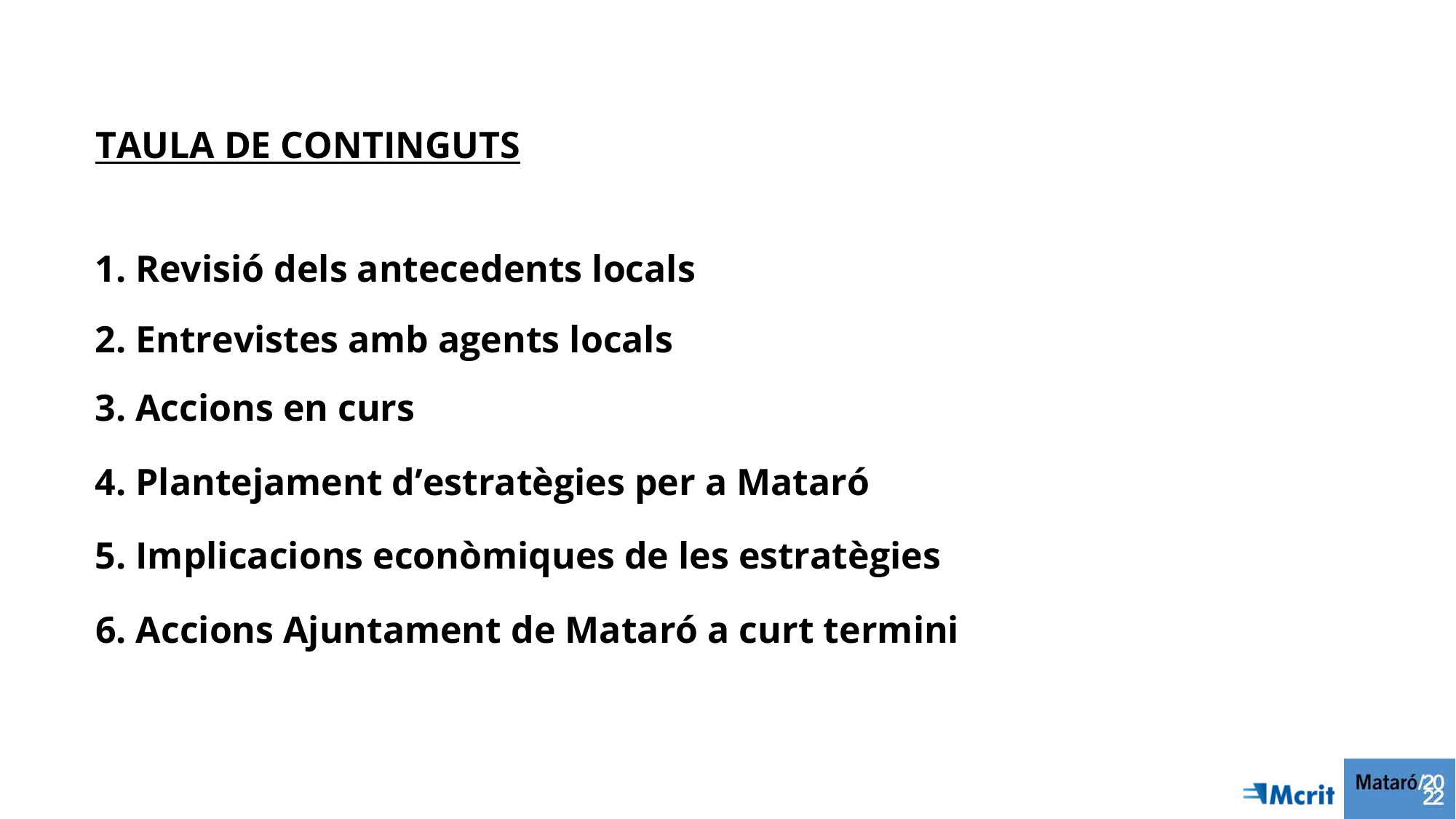

TAULA DE CONTINGUTS
1. Revisió dels antecedents locals
2. Entrevistes amb agents locals
3. Accions en curs
4. Plantejament d’estratègies per a Mataró
5. Implicacions econòmiques de les estratègies
6. Accions Ajuntament de Mataró a curt termini